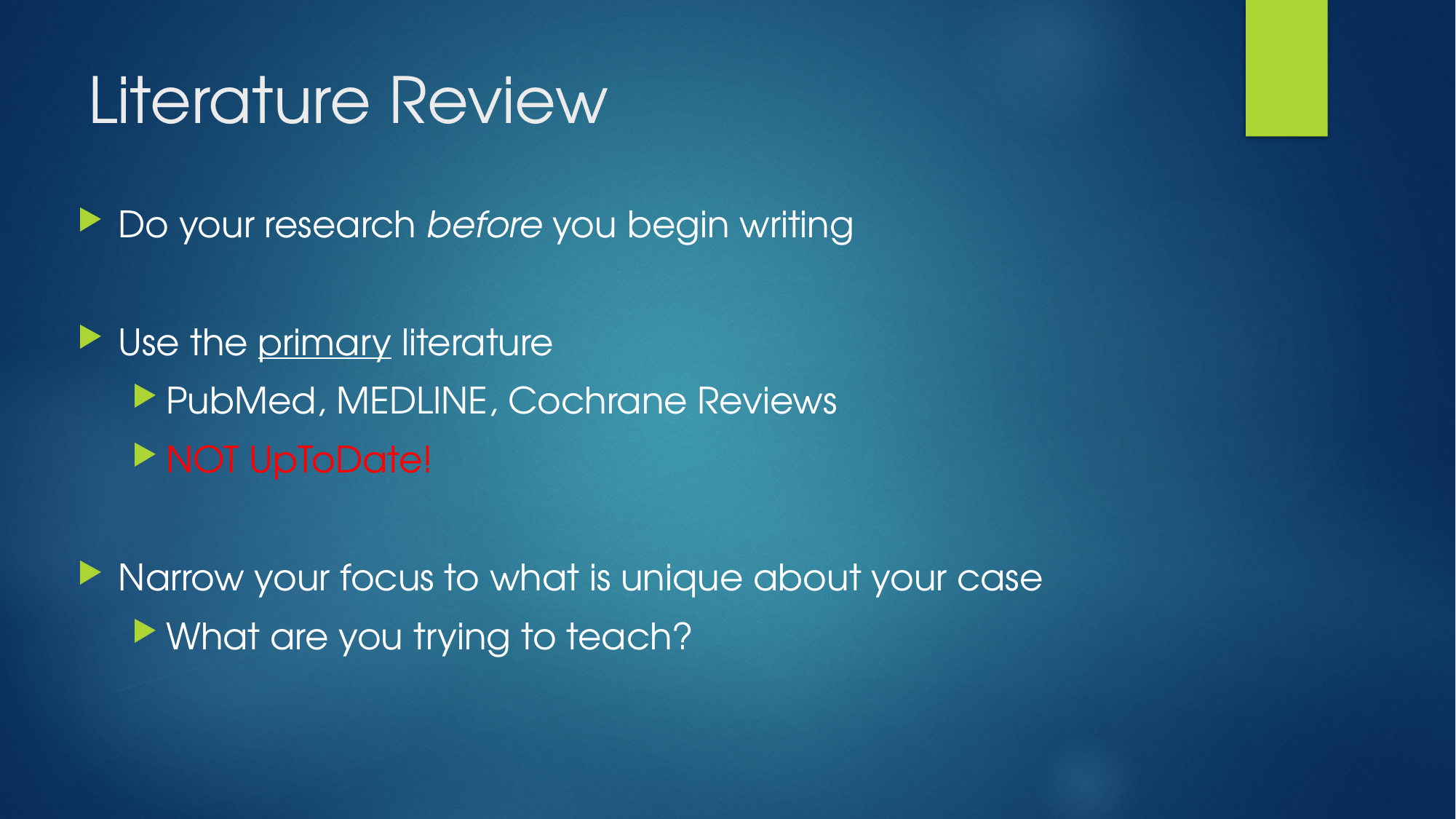

# Literature Review
Do your research before you begin writing

Use the primary literature
PubMed, MEDLINE, Cochrane Reviews
NOT UpToDate!

Narrow your focus to what is unique about your case
What are you trying to teach?